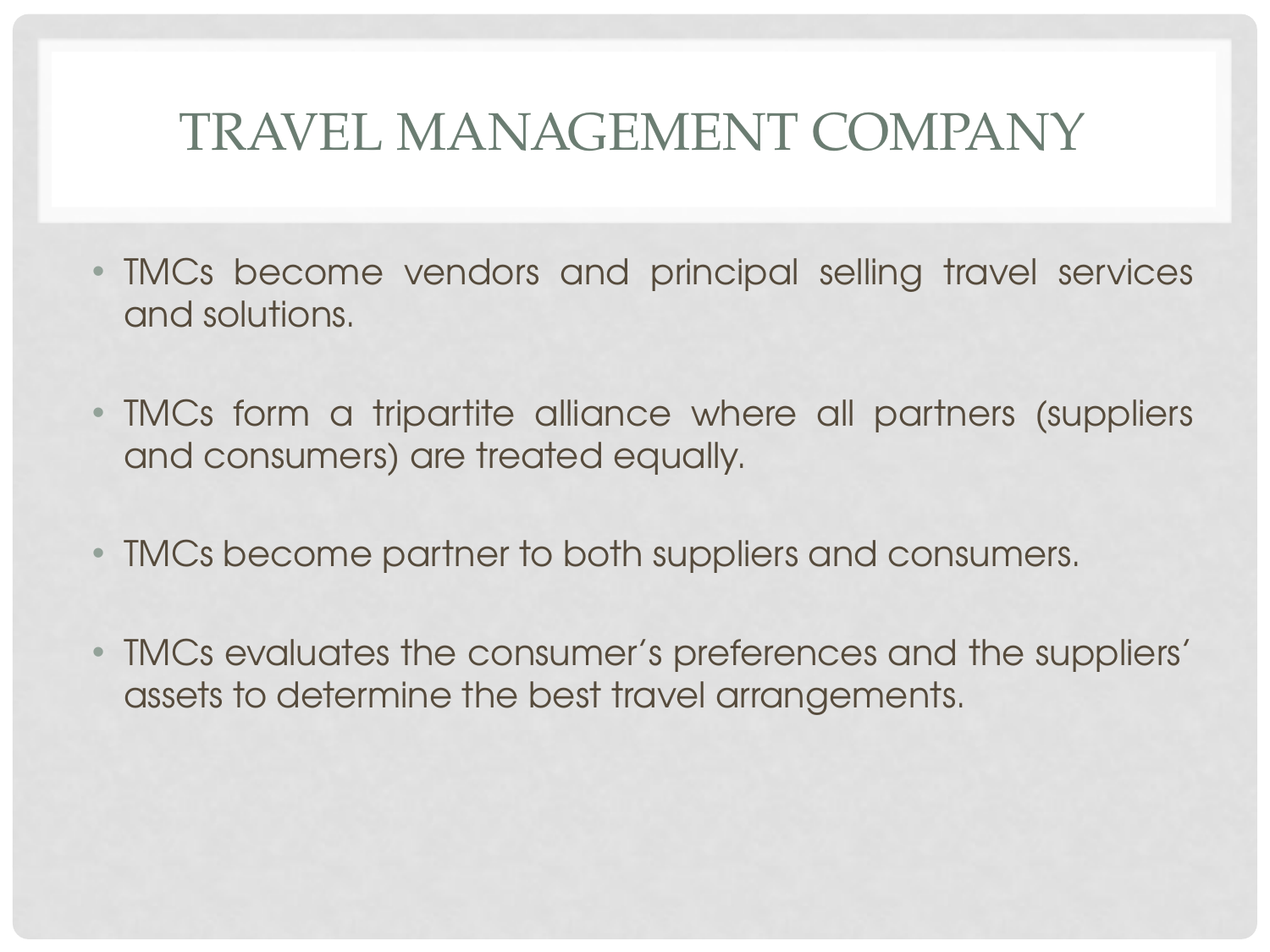

# Travel management company
TMCs become vendors and principal selling travel services and solutions.

TMCs form a tripartite alliance where all partners (suppliers and consumers) are treated equally.

TMCs become partner to both suppliers and consumers.

TMCs evaluates the consumer’s preferences and the suppliers’ assets to determine the best travel arrangements.